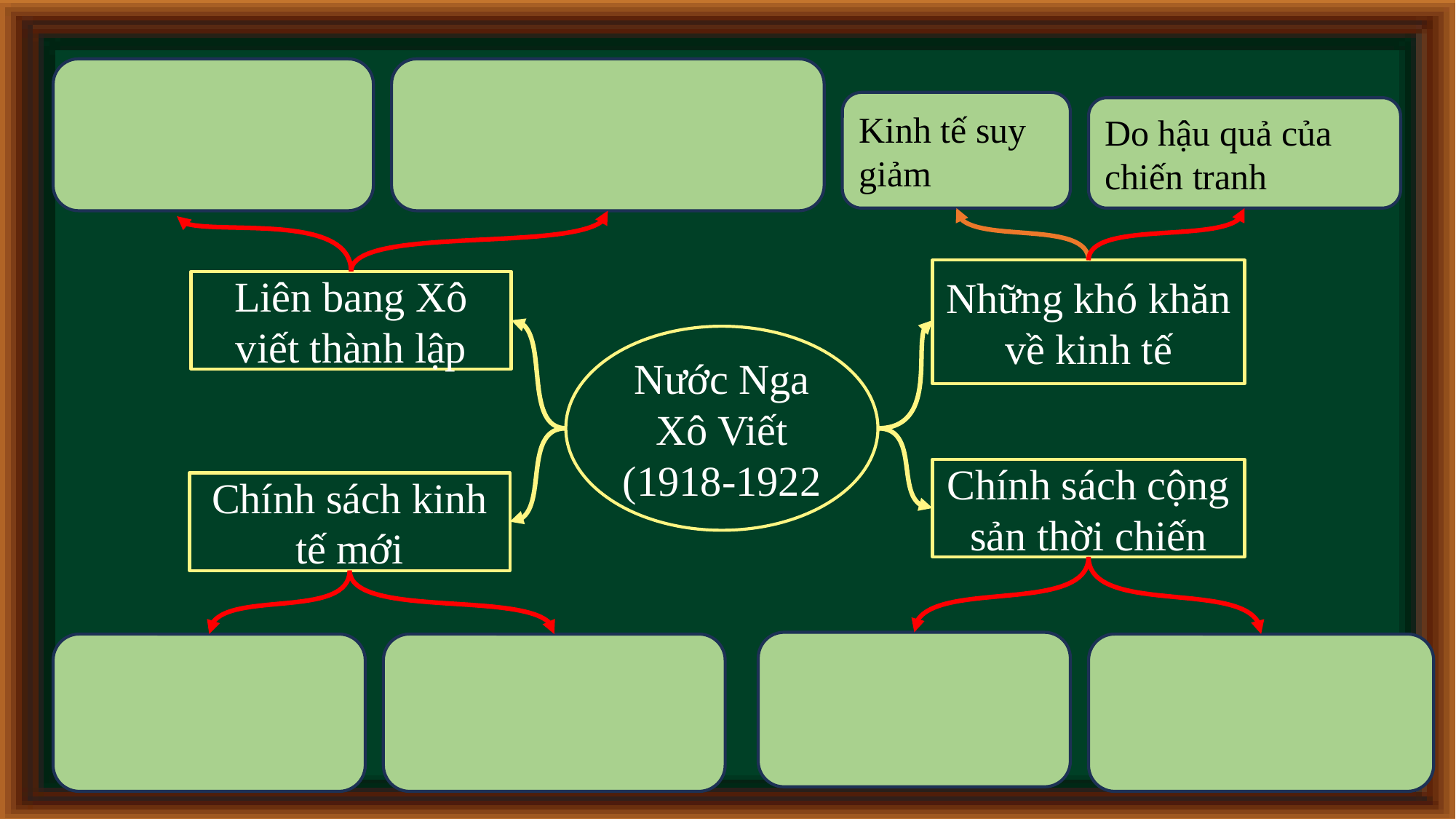

Kinh tế suy giảm
Do hậu quả của chiến tranh
Những khó khăn về kinh tế
Liên bang Xô viết thành lập
Nước Nga Xô Viết (1918-1922
Chính sách cộng sản thời chiến
Chính sách kinh tế mới